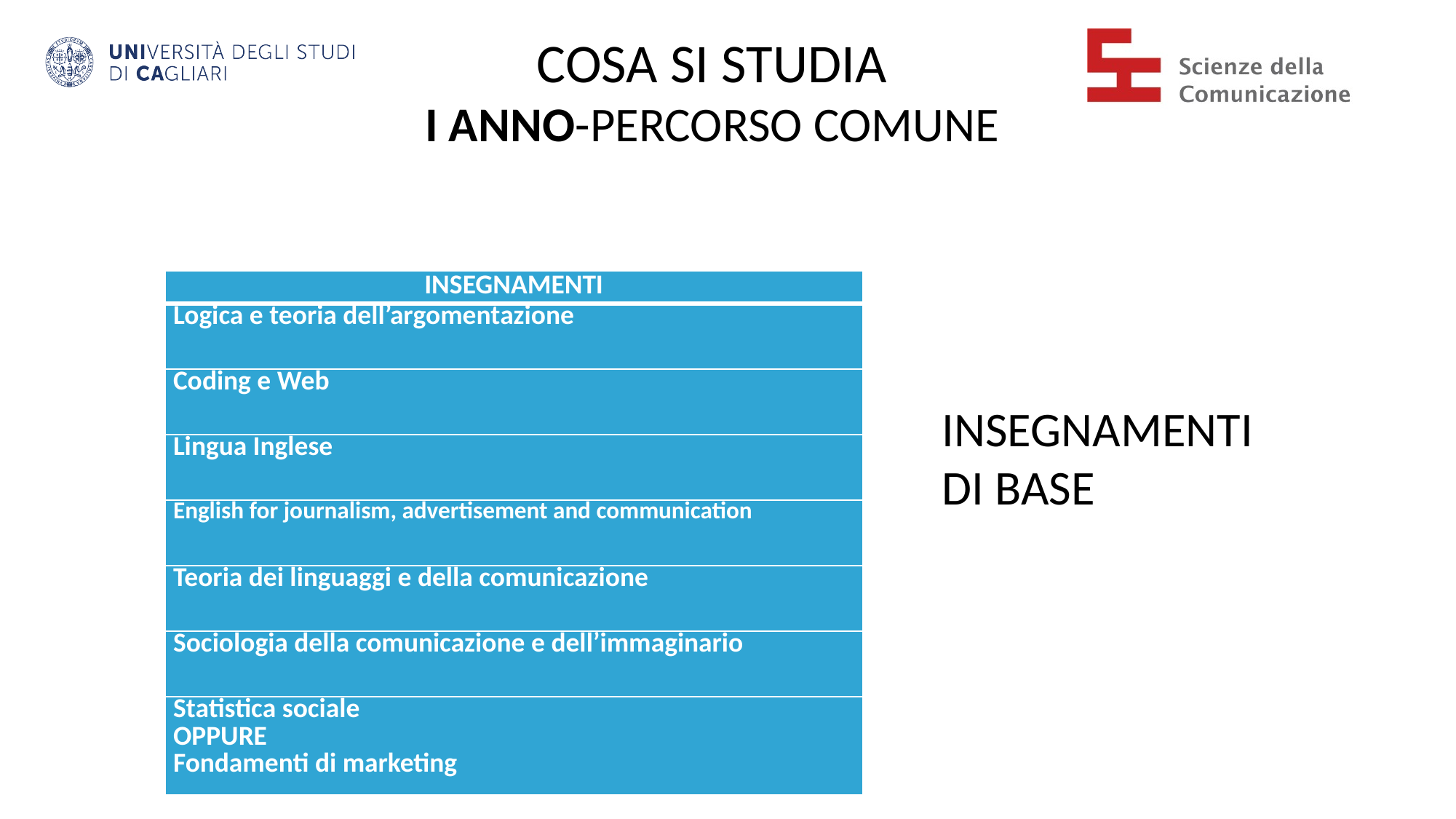

COSA SI STUDIA
I ANNO-PERCORSO COMUNE
| INSEGNAMENTI |
| --- |
| Logica e teoria dell’argomentazione |
| Coding e Web |
| Lingua Inglese |
| English for journalism, advertisement and communication |
| Teoria dei linguaggi e della comunicazione |
| Sociologia della comunicazione e dell’immaginario |
| Statistica sociale OPPURE Fondamenti di marketing |
INSEGNAMENTI DI BASE